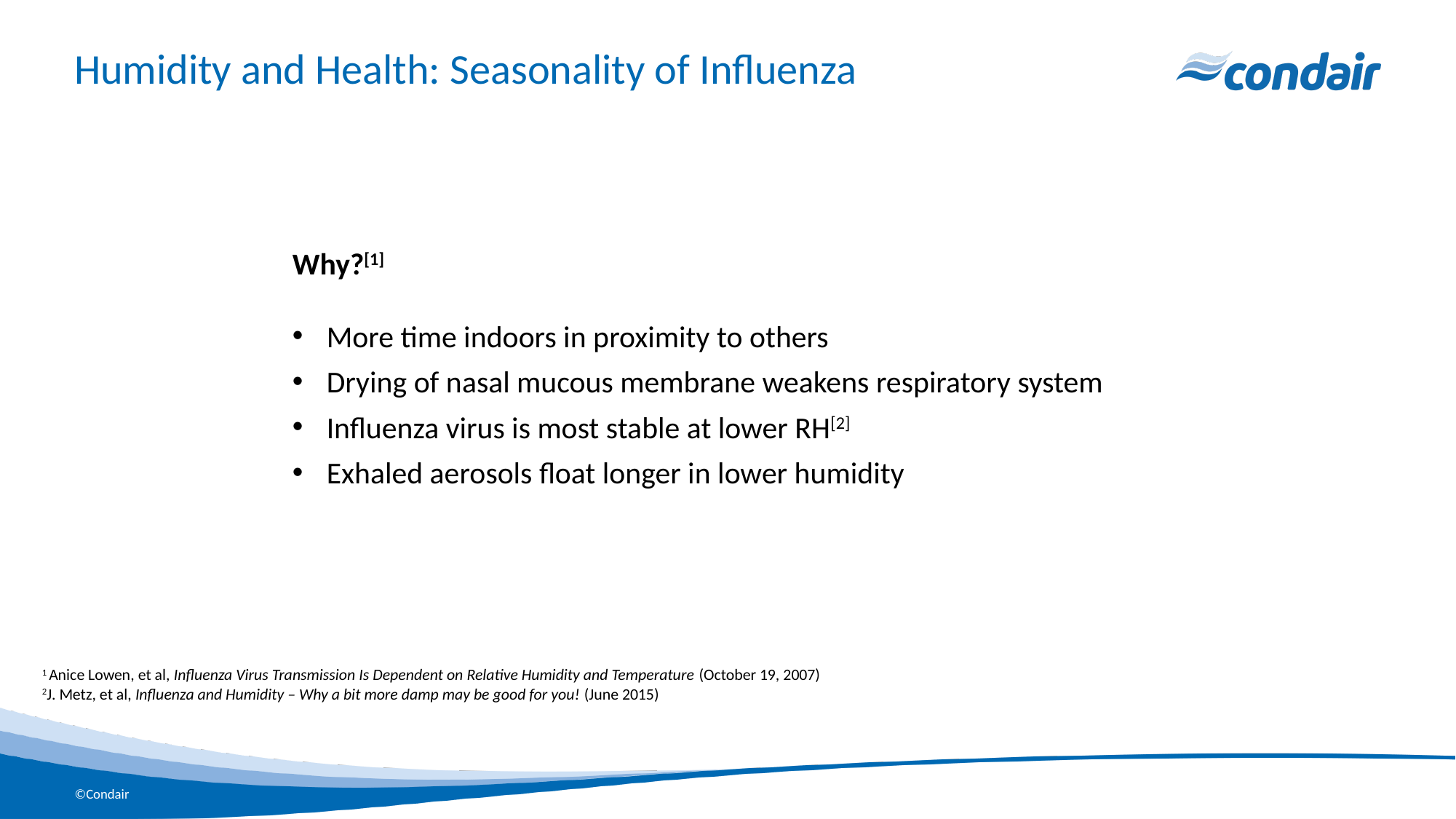

# Humidity and Health: Seasonality of Influenza

Why?[1]

More time indoors in proximity to others
Drying of nasal mucous membrane weakens respiratory system
Influenza virus is most stable at lower RH[2]
Exhaled aerosols float longer in lower humidity

1 Anice Lowen, et al, Influenza Virus Transmission Is Dependent on Relative Humidity and Temperature (October 19, 2007)
2J. Metz, et al, Influenza and Humidity – Why a bit more damp may be good for you! (June 2015)